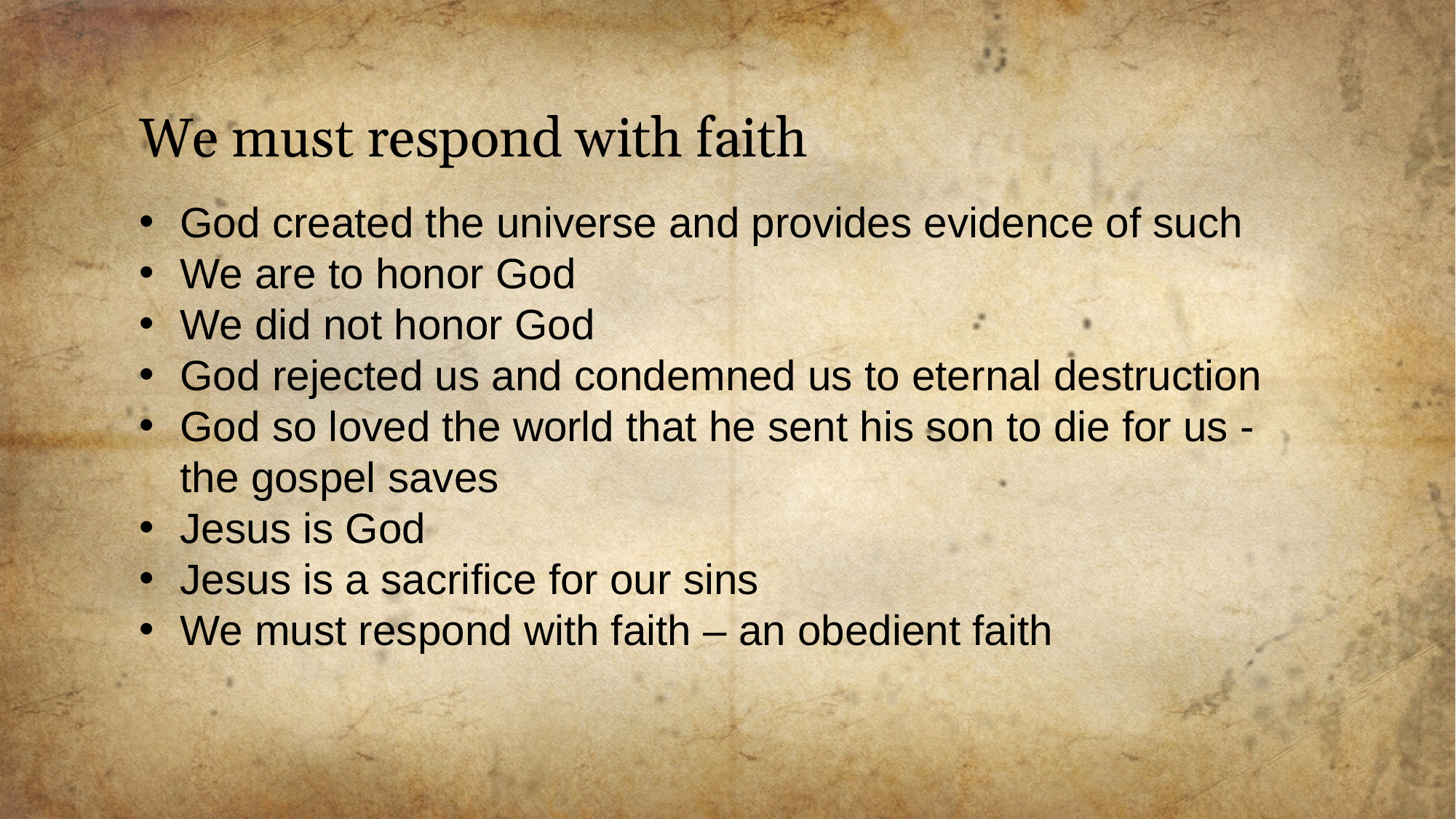

We must respond with faith
God created the universe and provides evidence of such
We are to honor God
We did not honor God
God rejected us and condemned us to eternal destruction
God so loved the world that he sent his son to die for us - the gospel saves
Jesus is God
Jesus is a sacrifice for our sins
We must respond with faith – an obedient faith